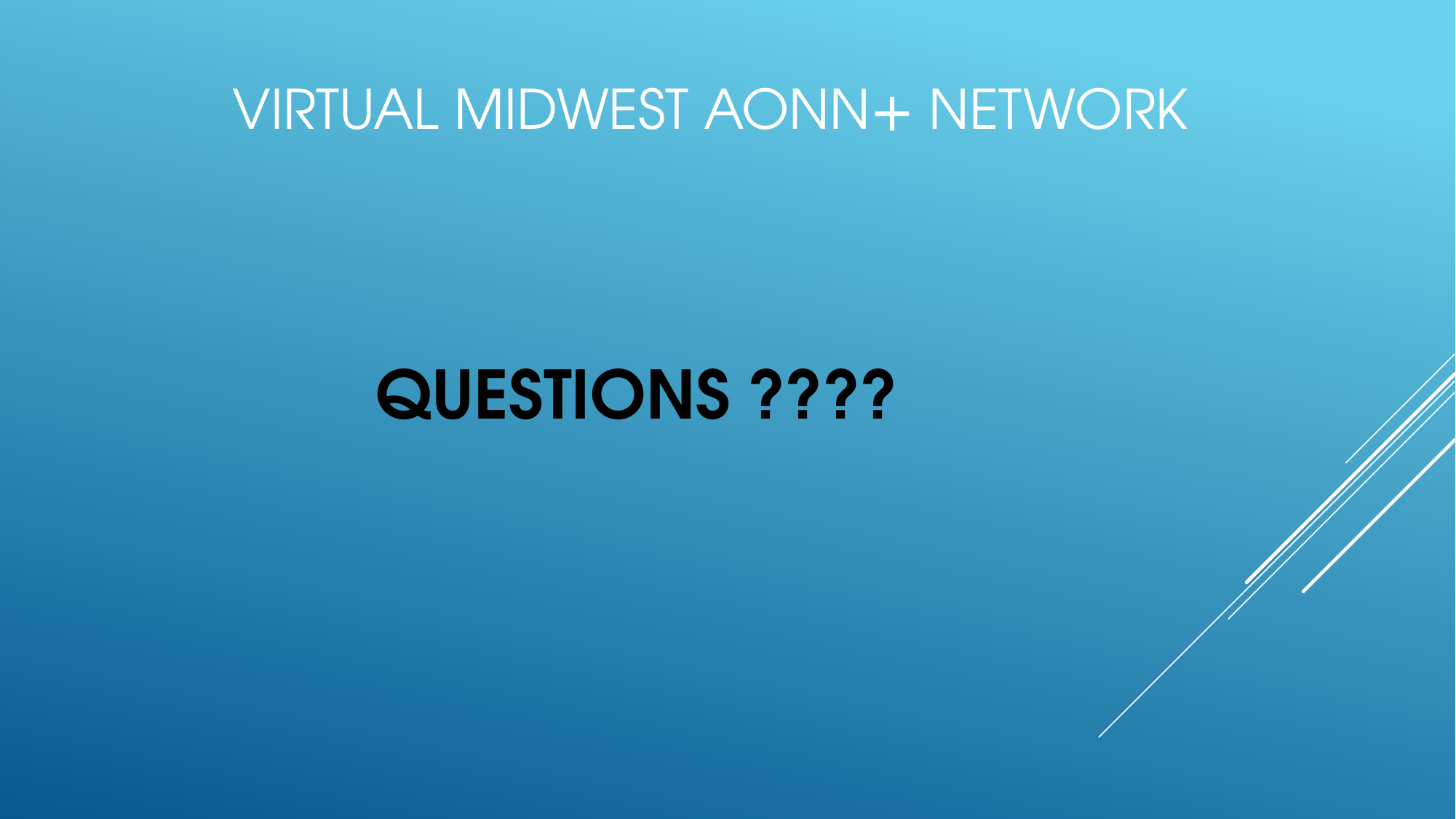

# Virtual Midwest AONN+ Network
QUESTIONS ????